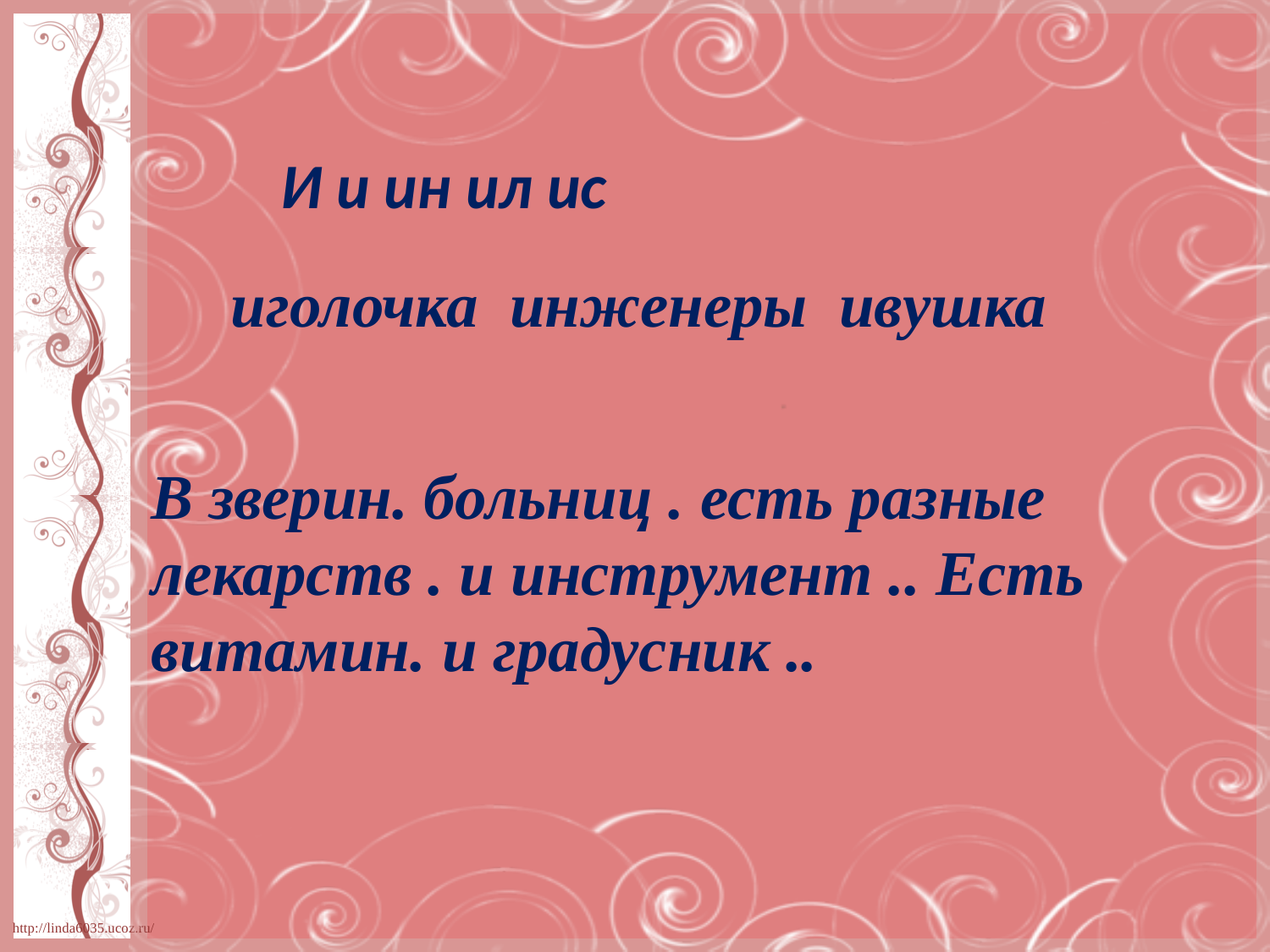

И и ин ил ис
иголочка  инженеры  ивушка

В зверин. больниц . есть разные лекарств . и инструмент .. Есть витамин. и градусник ..